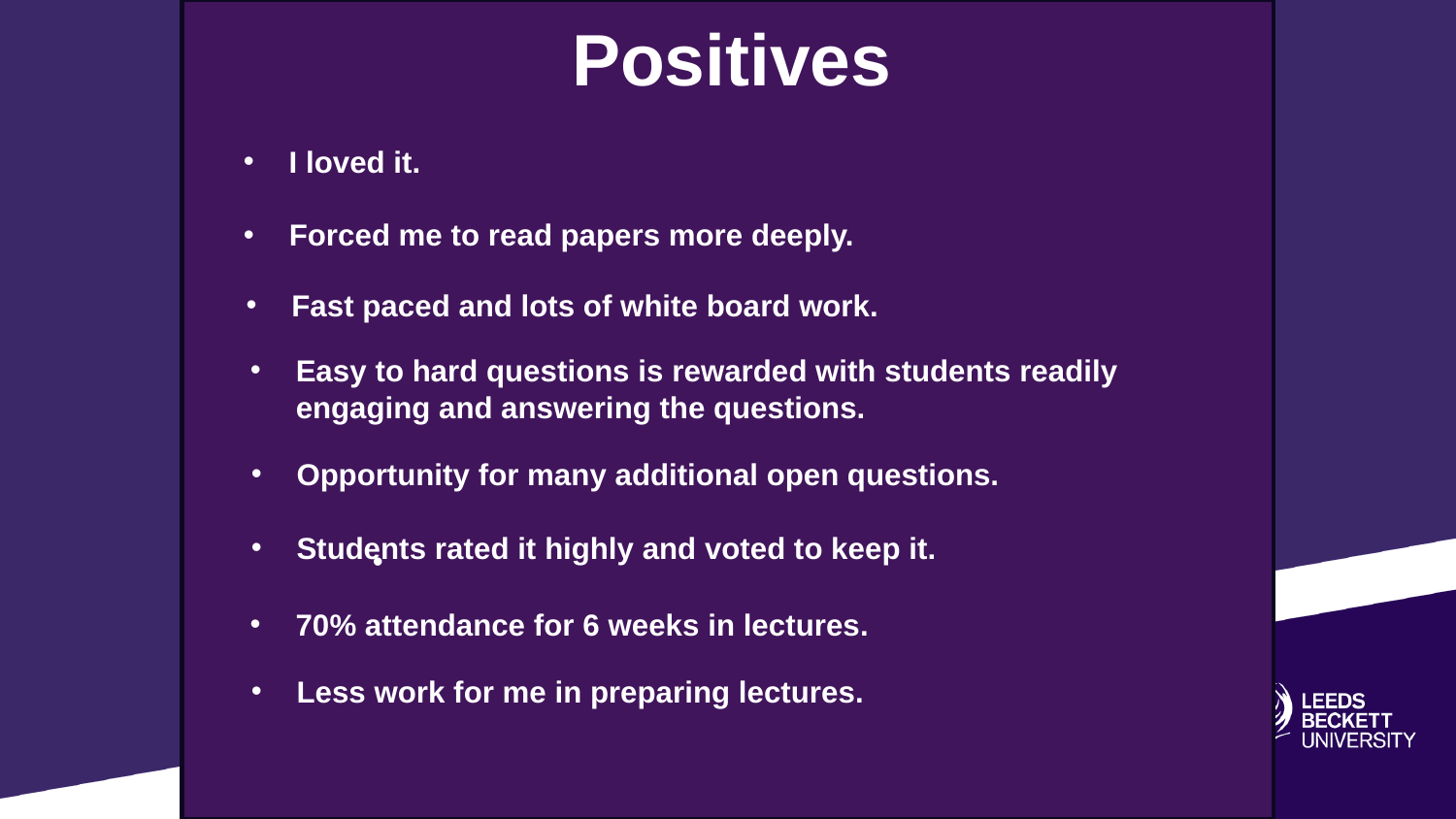

Positives
I loved it.
Forced me to read papers more deeply.
Fast paced and lots of white board work.
#
Easy to hard questions is rewarded with students readily engaging and answering the questions.
Opportunity for many additional open questions.
Students rated it highly and voted to keep it.
70% attendance for 6 weeks in lectures.
Less work for me in preparing lectures.